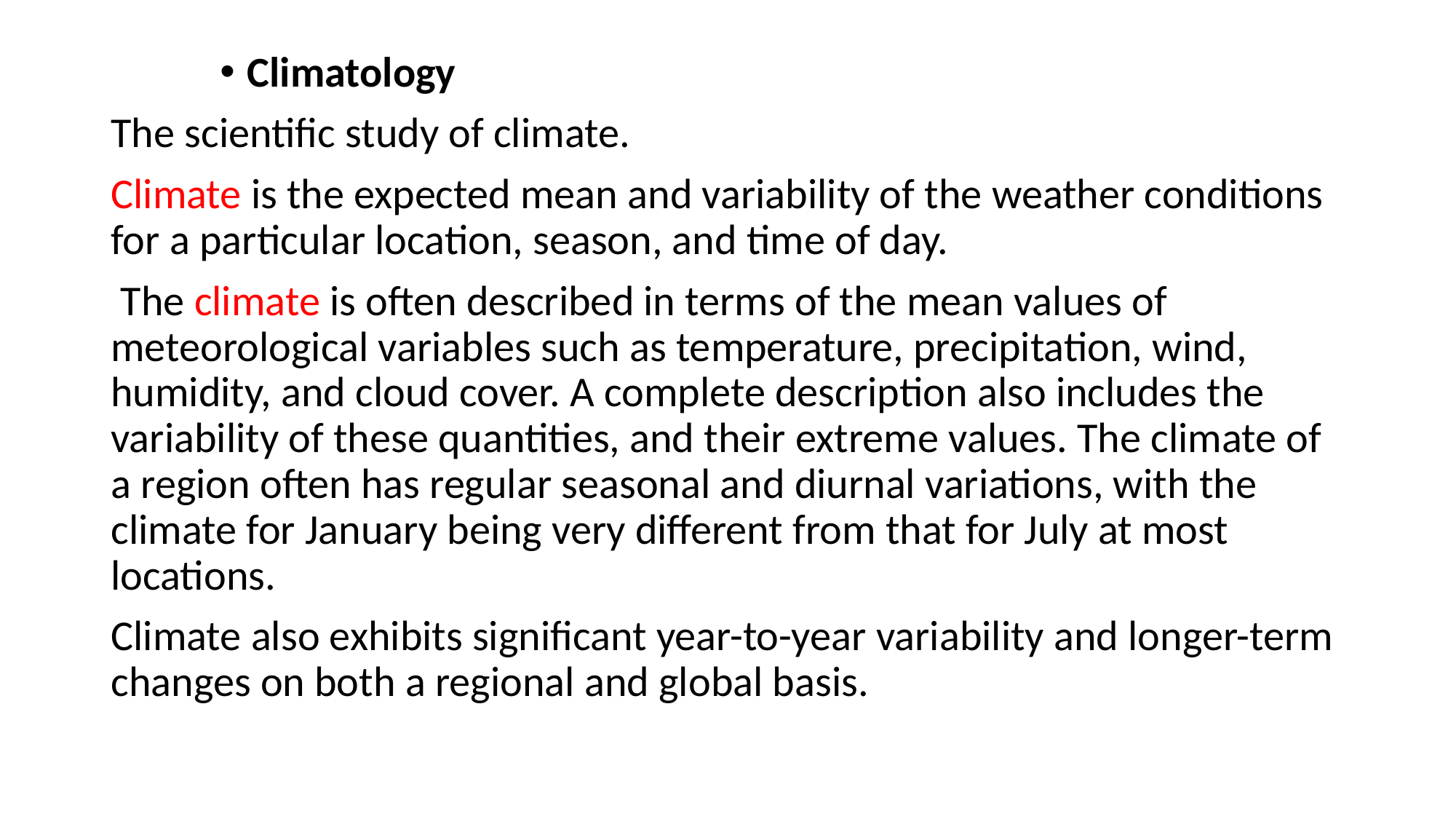

Climatology
The scientific study of climate.
Climate is the expected mean and variability of the weather conditions for a particular location, season, and time of day.
 The climate is often described in terms of the mean values of meteorological variables such as temperature, precipitation, wind, humidity, and cloud cover. A complete description also includes the variability of these quantities, and their extreme values. The climate of a region often has regular seasonal and diurnal variations, with the climate for January being very different from that for July at most locations.
Climate also exhibits significant year-to-year variability and longer-term changes on both a regional and global basis.